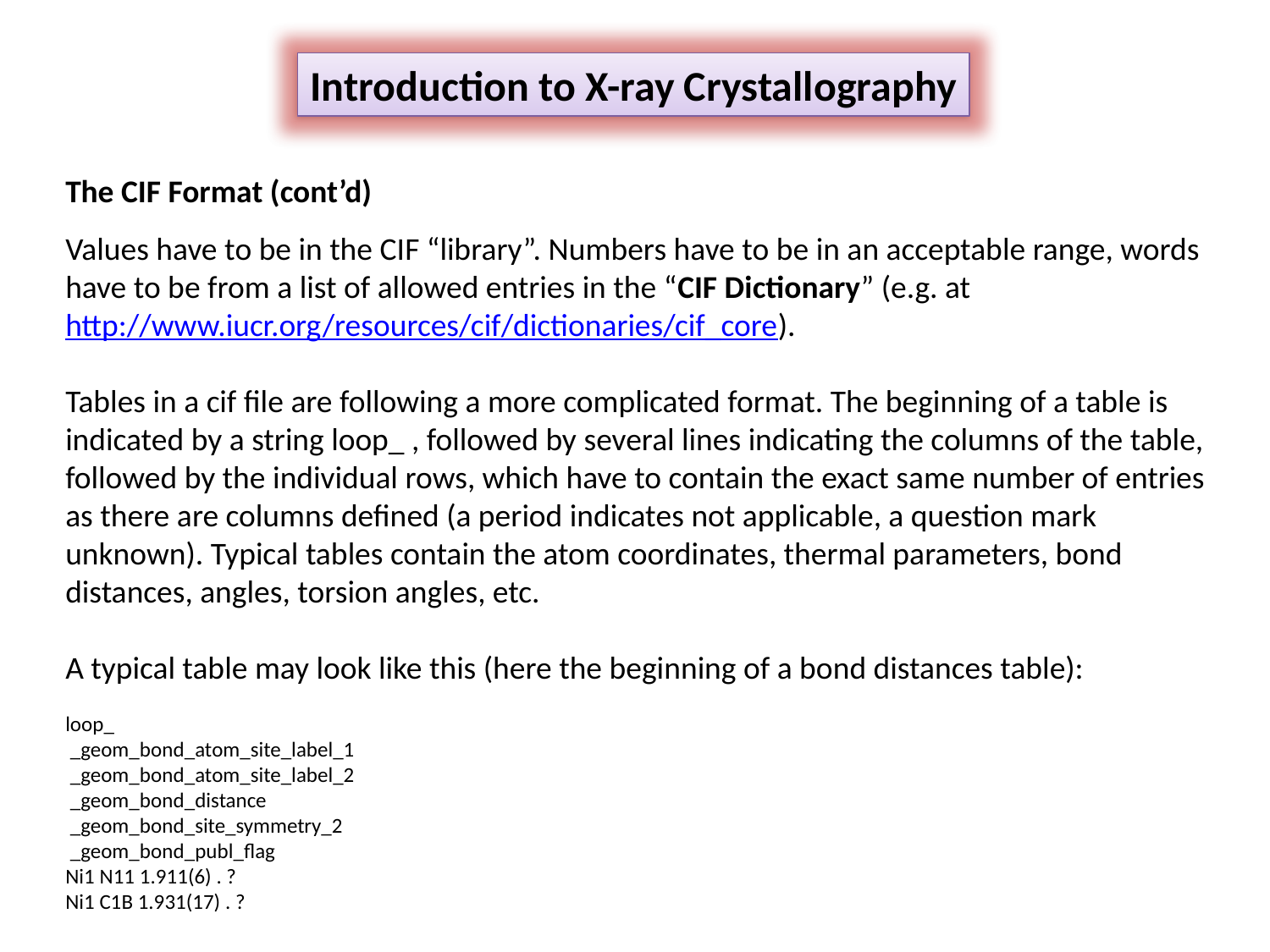

Introduction to X-ray Crystallography
The CIF Format (cont’d)
Values have to be in the CIF “library”. Numbers have to be in an acceptable range, words have to be from a list of allowed entries in the “CIF Dictionary” (e.g. at http://www.iucr.org/resources/cif/dictionaries/cif_core).

Tables in a cif file are following a more complicated format. The beginning of a table is indicated by a string loop_ , followed by several lines indicating the columns of the table, followed by the individual rows, which have to contain the exact same number of entries as there are columns defined (a period indicates not applicable, a question mark unknown). Typical tables contain the atom coordinates, thermal parameters, bond distances, angles, torsion angles, etc.

A typical table may look like this (here the beginning of a bond distances table):

loop_
 _geom_bond_atom_site_label_1
 _geom_bond_atom_site_label_2
 _geom_bond_distance
 _geom_bond_site_symmetry_2
 _geom_bond_publ_flag
Ni1 N11 1.911(6) . ?
Ni1 C1B 1.931(17) . ?